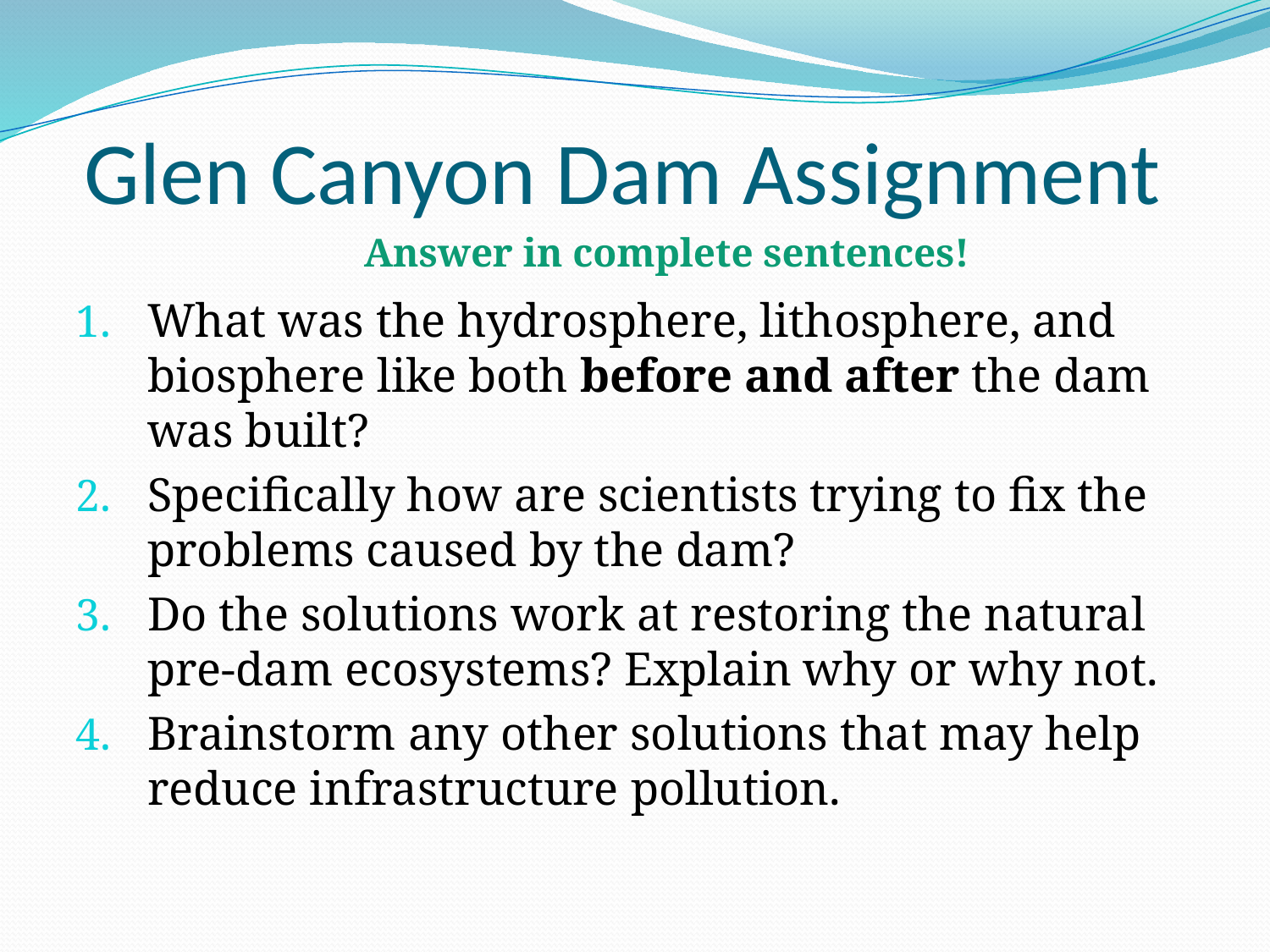

# Glen Canyon Dam Assignment
Answer in complete sentences!
What was the hydrosphere, lithosphere, and biosphere like both before and after the dam was built?
Specifically how are scientists trying to fix the problems caused by the dam?
Do the solutions work at restoring the natural pre-dam ecosystems? Explain why or why not.
Brainstorm any other solutions that may help reduce infrastructure pollution.